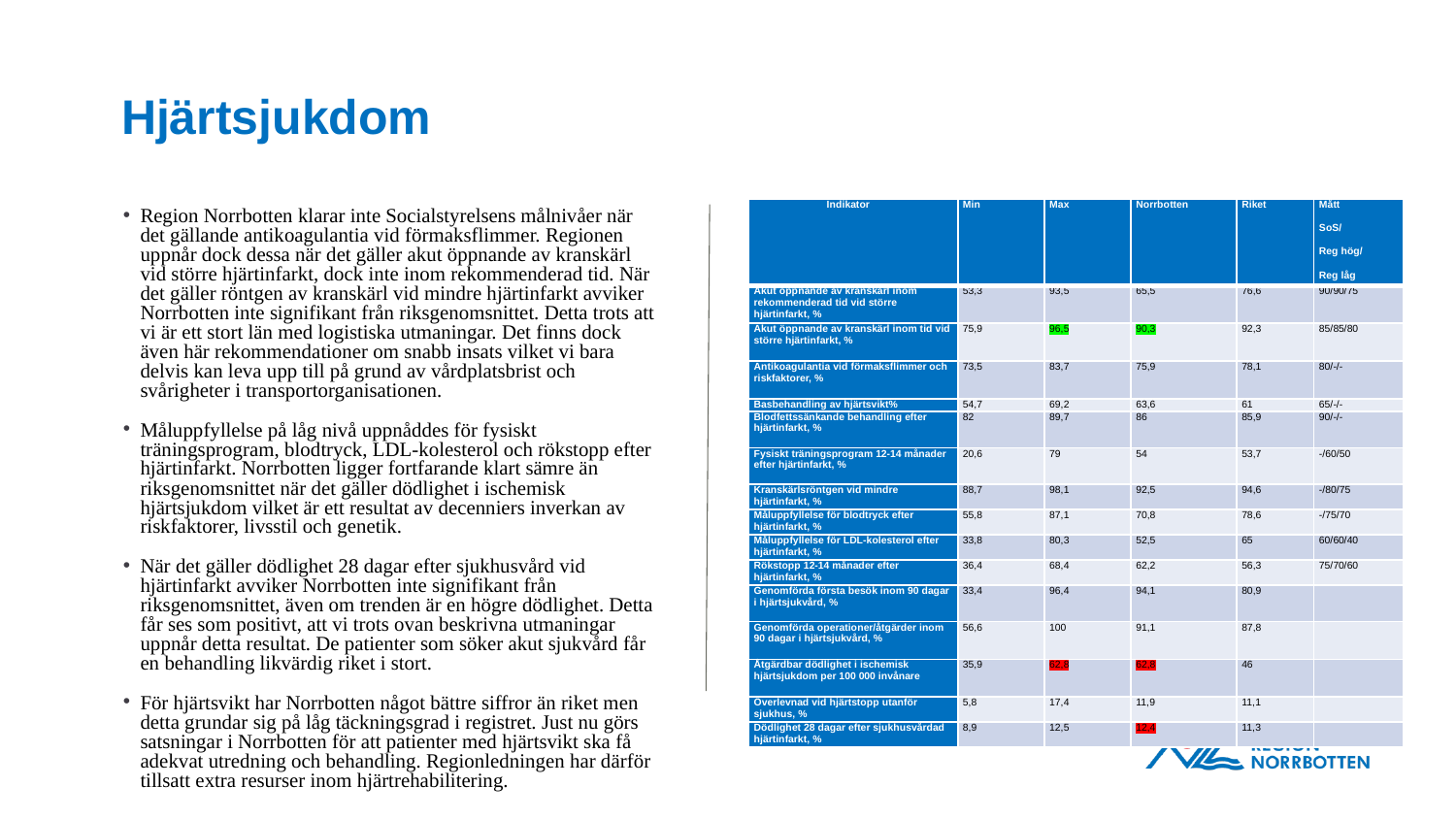

# Hjärtsjukdom
| Indikator | Min | Max | Norrbotten | Riket | Mått SoS/ Reg hög/ Reg låg |
| --- | --- | --- | --- | --- | --- |
| Akut öppnande av kranskärl inom rekommenderad tid vid större hjärtinfarkt, % | 53,3 | 93,5 | 65,5 | 76,6 | 90/90/75 |
| Akut öppnande av kranskärl inom tid vid större hjärtinfarkt, % | 75,9 | 96,5 | 90,3 | 92,3 | 85/85/80 |
| Antikoagulantia vid förmaksflimmer och riskfaktorer, % | 73,5 | 83,7 | 75,9 | 78,1 | 80/-/- |
| Basbehandling av hjärtsvikt% | 54,7 | 69,2 | 63,6 | 61 | 65/-/- |
| Blodfettssänkande behandling efter hjärtinfarkt, % | 82 | 89,7 | 86 | 85,9 | 90/-/- |
| Fysiskt träningsprogram 12-14 månader efter hjärtinfarkt, % | 20,6 | 79 | 54 | 53,7 | -/60/50 |
| Kranskärlsröntgen vid mindre hjärtinfarkt, % | 88,7 | 98,1 | 92,5 | 94,6 | -/80/75 |
| Måluppfyllelse för blodtryck efter hjärtinfarkt, % | 55,8 | 87,1 | 70,8 | 78,6 | -/75/70 |
| Måluppfyllelse för LDL-kolesterol efter hjärtinfarkt, % | 33,8 | 80,3 | 52,5 | 65 | 60/60/40 |
| Rökstopp 12-14 månader efter hjärtinfarkt, % | 36,4 | 68,4 | 62,2 | 56,3 | 75/70/60 |
| Genomförda första besök inom 90 dagar i hjärtsjukvård, % | 33,4 | 96,4 | 94,1 | 80,9 |  |
| Genomförda operationer/åtgärder inom 90 dagar i hjärtsjukvård, % | 56,6 | 100 | 91,1 | 87,8 |  |
| Åtgärdbar dödlighet i ischemisk hjärtsjukdom per 100 000 invånare | 35,9 | 62,8 | 62,8 | 46 |  |
| Överlevnad vid hjärtstopp utanför sjukhus, % | 5,8 | 17,4 | 11,9 | 11,1 |  |
| Dödlighet 28 dagar efter sjukhusvårdad hjärtinfarkt, % | 8,9 | 12,5 | 12,4 | 11,3 |  |
Region Norrbotten klarar inte Socialstyrelsens målnivåer när det gällande antikoagulantia vid förmaksflimmer. Regionen uppnår dock dessa när det gäller akut öppnande av kranskärl vid större hjärtinfarkt, dock inte inom rekommenderad tid. När det gäller röntgen av kranskärl vid mindre hjärtinfarkt avviker Norrbotten inte signifikant från riksgenomsnittet. Detta trots att vi är ett stort län med logistiska utmaningar. Det finns dock även här rekommendationer om snabb insats vilket vi bara delvis kan leva upp till på grund av vårdplatsbrist och svårigheter i transportorganisationen.
Måluppfyllelse på låg nivå uppnåddes för fysiskt träningsprogram, blodtryck, LDL-kolesterol och rökstopp efter hjärtinfarkt. Norrbotten ligger fortfarande klart sämre än riksgenomsnittet när det gäller dödlighet i ischemisk hjärtsjukdom vilket är ett resultat av decenniers inverkan av riskfaktorer, livsstil och genetik.
När det gäller dödlighet 28 dagar efter sjukhusvård vid hjärtinfarkt avviker Norrbotten inte signifikant från riksgenomsnittet, även om trenden är en högre dödlighet. Detta får ses som positivt, att vi trots ovan beskrivna utmaningar uppnår detta resultat. De patienter som söker akut sjukvård får en behandling likvärdig riket i stort.
För hjärtsvikt har Norrbotten något bättre siffror än riket men detta grundar sig på låg täckningsgrad i registret. Just nu görs satsningar i Norrbotten för att patienter med hjärtsvikt ska få adekvat utredning och behandling. Regionledningen har därför tillsatt extra resurser inom hjärtrehabilitering.